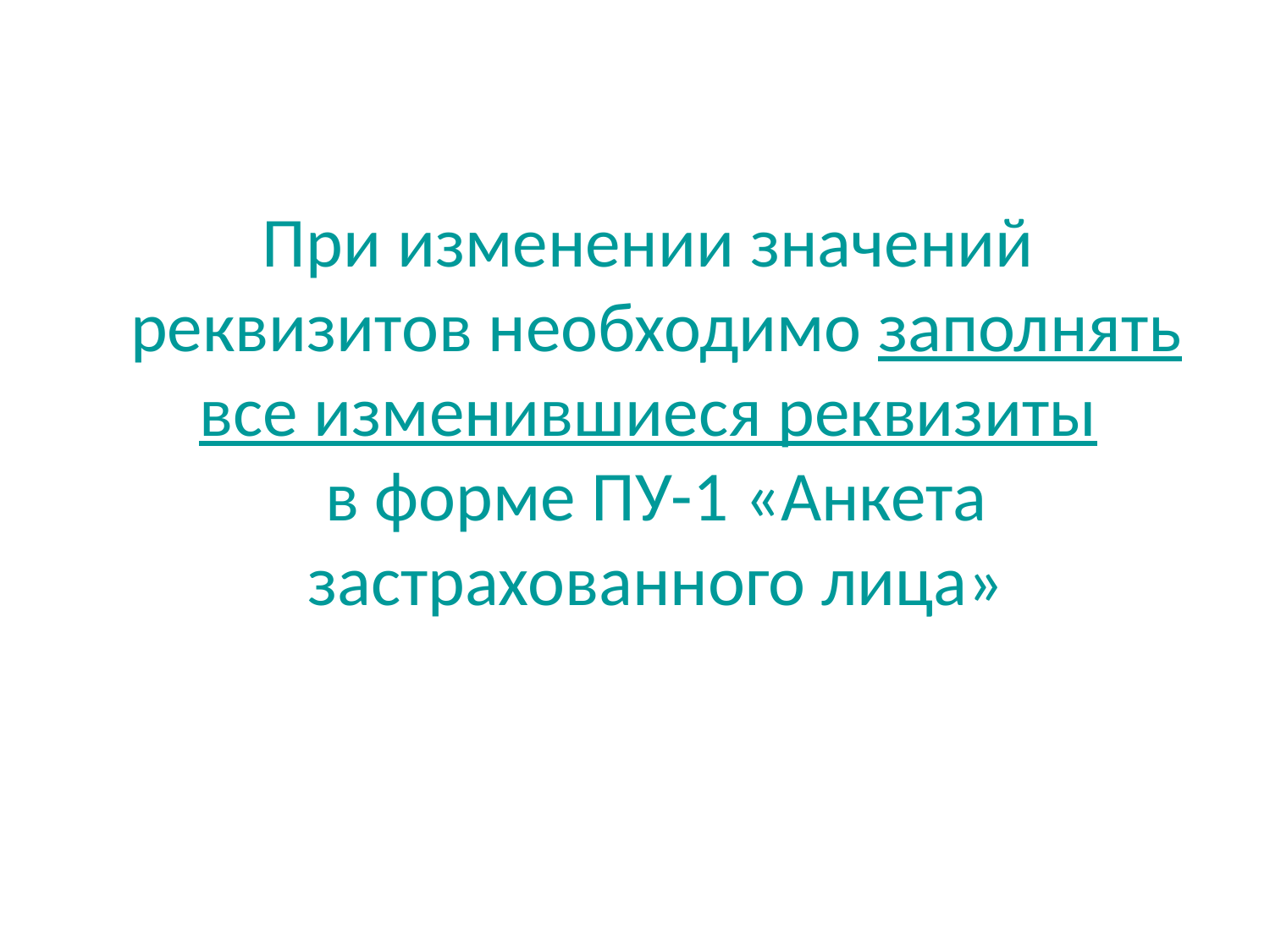

# При изменении значений реквизитов необходимо заполнять все изменившиеся реквизиты в форме ПУ-1 «Анкета застрахованного лица»